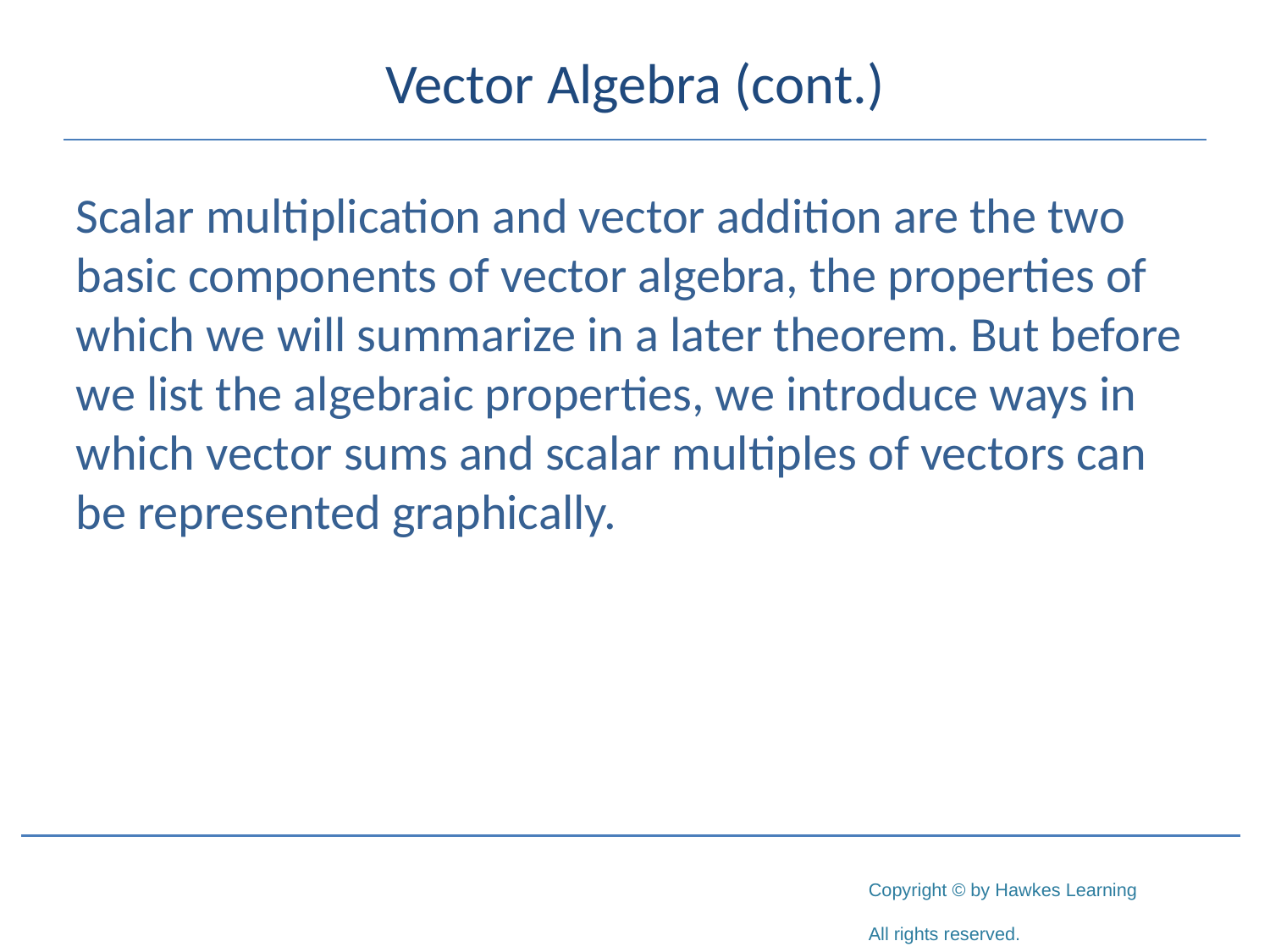

# Vector Algebra (cont.)
Scalar multiplication and vector addition are the two basic components of vector algebra, the properties of which we will summarize in a later theorem. But before we list the algebraic properties, we introduce ways in which vector sums and scalar multiples of vectors can be represented graphically.